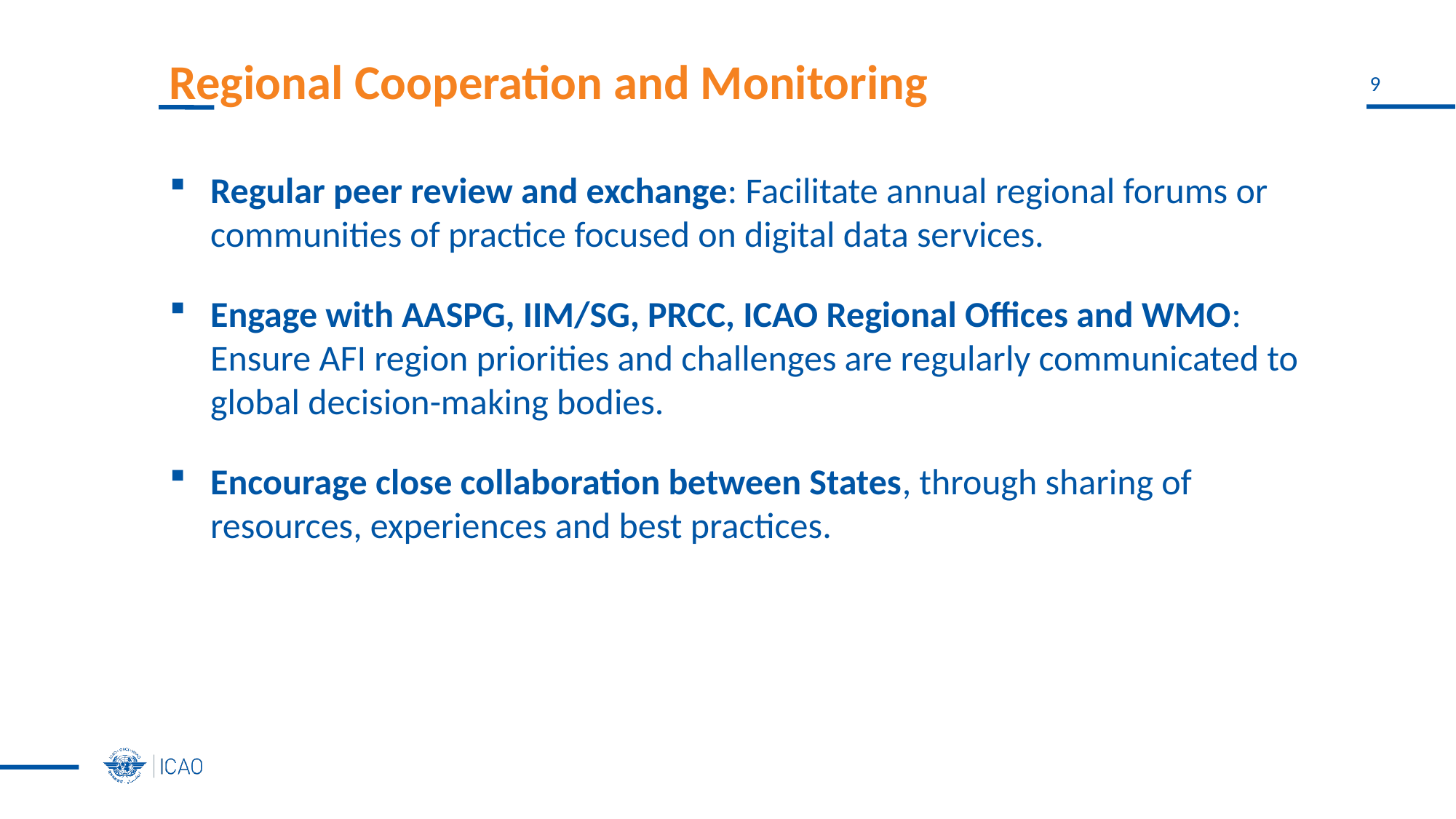

# Regional Cooperation and Monitoring
Regular peer review and exchange: Facilitate annual regional forums or communities of practice focused on digital data services.
Engage with AASPG, IIM/SG, PRCC, ICAO Regional Offices and WMO: Ensure AFI region priorities and challenges are regularly communicated to global decision-making bodies.
Encourage close collaboration between States, through sharing of resources, experiences and best practices.